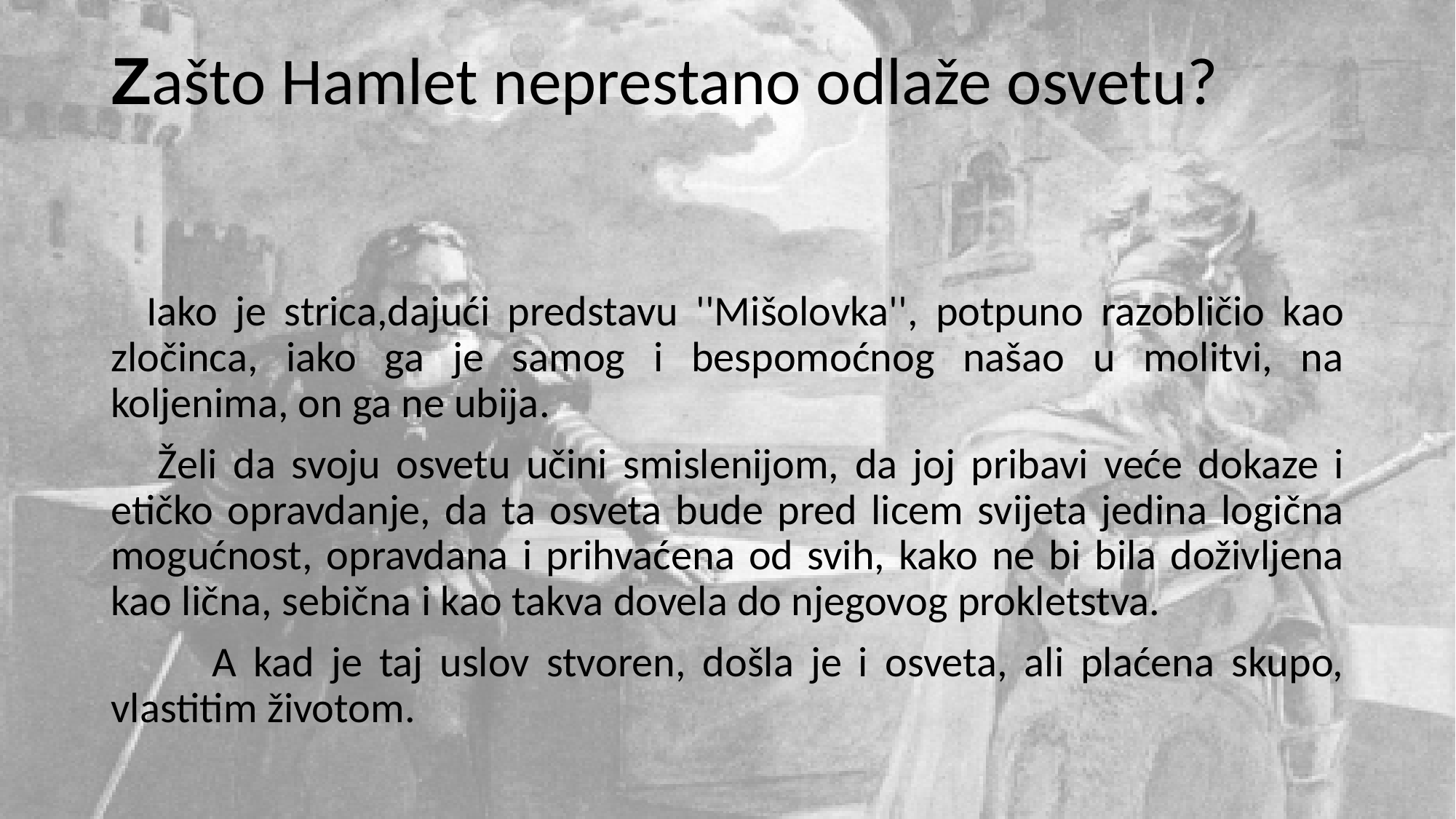

# Zašto Hamlet neprestano odlaže osvetu?

  Iako je strica,dajući predstavu ''Mišolovka'', potpuno razobličio kao zločinca, iako ga je samog i bespomoćnog našao u molitvi, na koljenima, on ga ne ubija.
   Želi da svoju osvetu učini smislenijom, da joj pribavi veće dokaze i etičko opravdanje, da ta osveta bude pred licem svijeta jedina logična mogućnost, opravdana i prihvaćena od svih, kako ne bi bila doživljena kao lična, sebična i kao takva dovela do njegovog prokletstva.
      A kad je taj uslov stvoren, došla je i osveta, ali plaćena skupo, vlastitim životom.